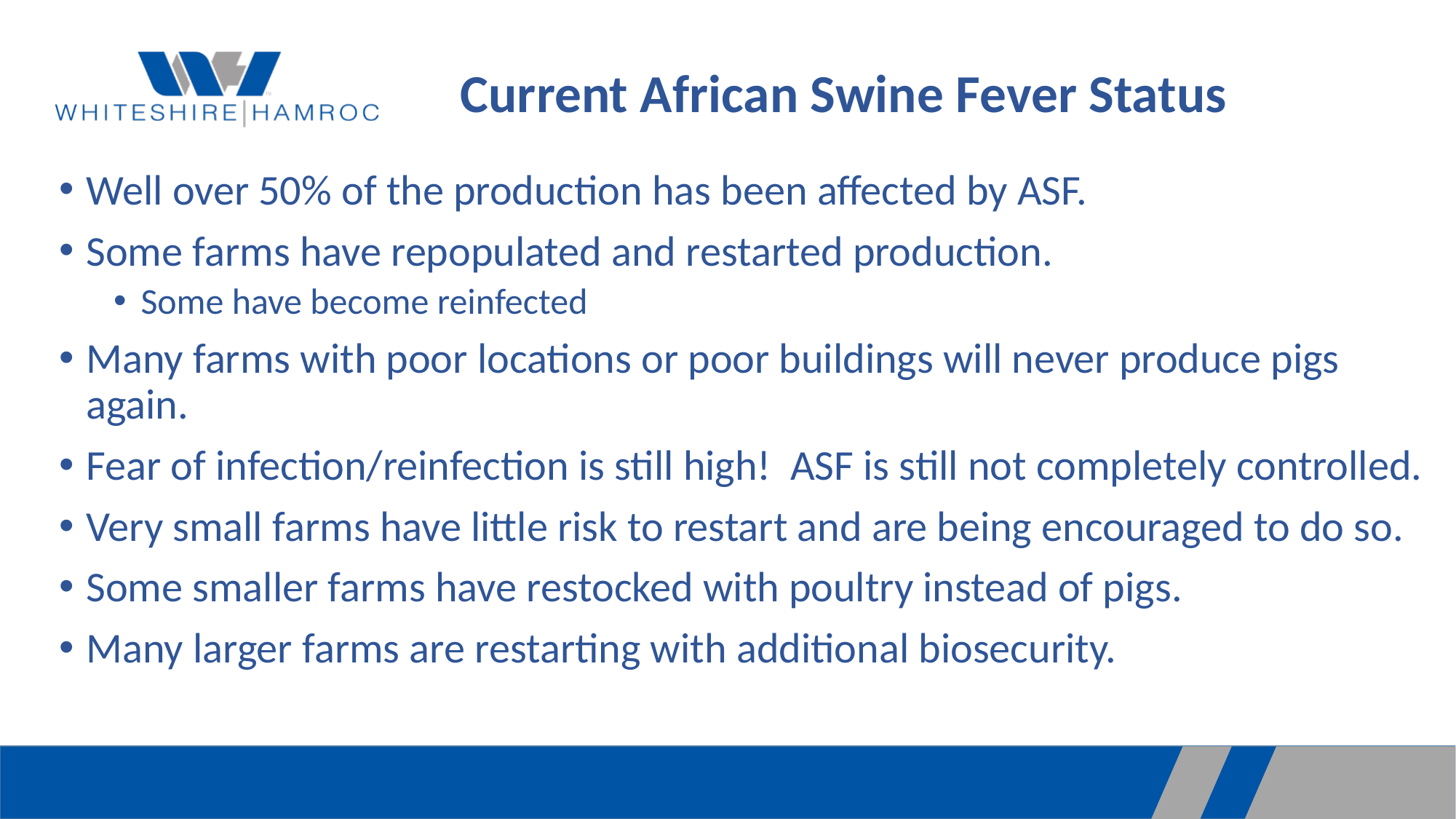

# Current African Swine Fever Status
Well over 50% of the production has been affected by ASF.
Some farms have repopulated and restarted production.
Some have become reinfected
Many farms with poor locations or poor buildings will never produce pigs again.
Fear of infection/reinfection is still high!  ASF is still not completely controlled.
Very small farms have little risk to restart and are being encouraged to do so.
Some smaller farms have restocked with poultry instead of pigs.
Many larger farms are restarting with additional biosecurity.